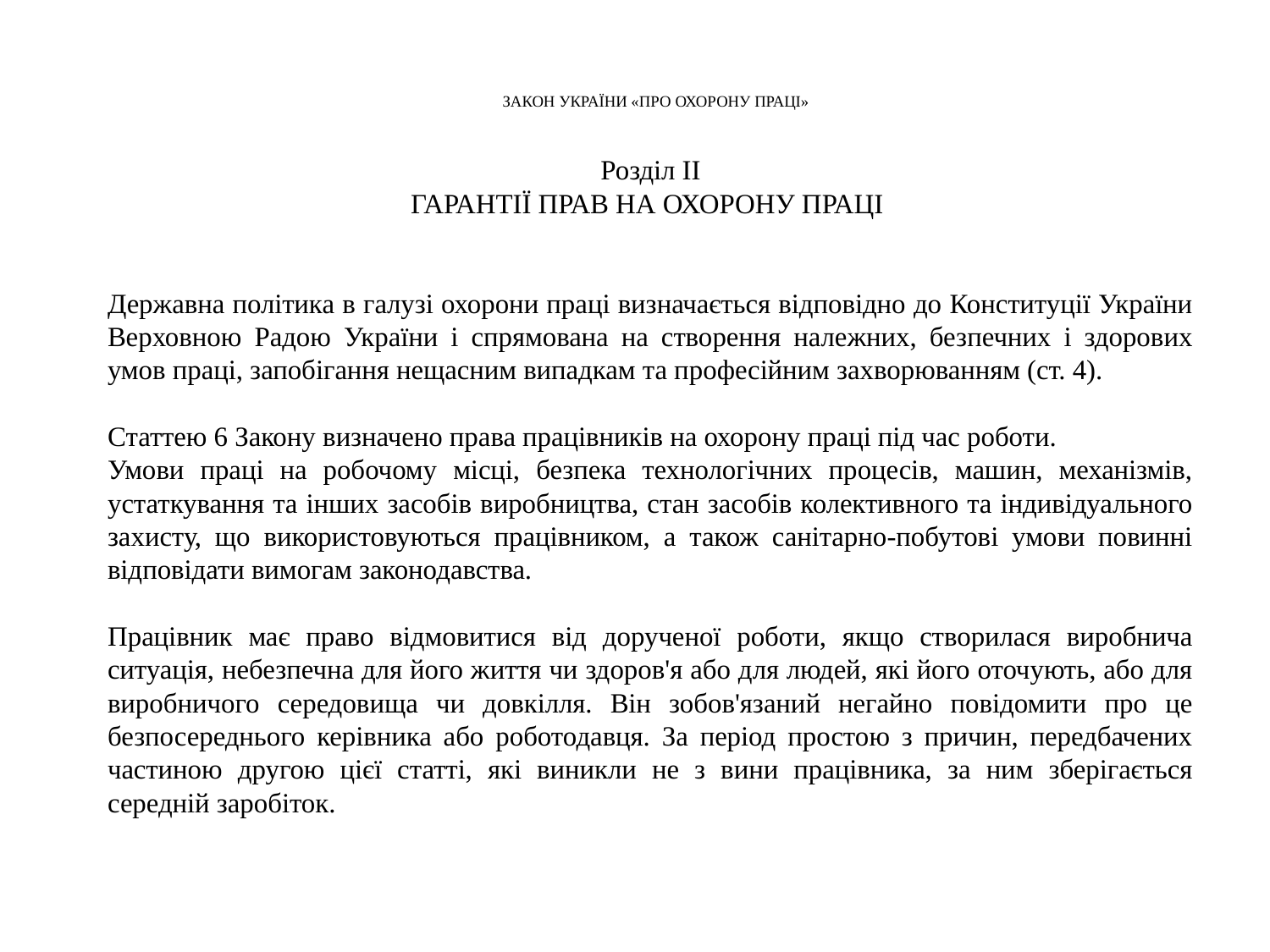

# ЗАКОН УКРАЇНИ «ПРО ОХОРОНУ ПРАЦІ»
Розділ II
ГАРАНТІЇ ПРАВ НА ОХОРОНУ ПРАЦІ

Державна політика в галузі охорони праці визначається відповідно до Конституції України Верховною Радою України і спрямована на створення належних, безпечних і здорових умов праці, запобігання нещасним випадкам та професійним захворюванням (ст. 4).

Статтею 6 Закону визначено права працівників на охорону праці під час роботи.
Умови праці на робочому місці, безпека технологічних процесів, машин, механізмів, устаткування та інших засобів виробництва, стан засобів колективного та індивідуального захисту, що використовуються працівником, а також санітарно-побутові умови повинні відповідати вимогам законодавства.

Працівник має право відмовитися від дорученої роботи, якщо створилася виробнича ситуація, небезпечна для його життя чи здоров'я або для людей, які його оточують, або для виробничого середовища чи довкілля. Він зобов'язаний негайно повідомити про це безпосереднього керівника або роботодавця. За період простою з причин, передбачених частиною другою цієї статті, які виникли не з вини працівника, за ним зберігається середній заробіток.